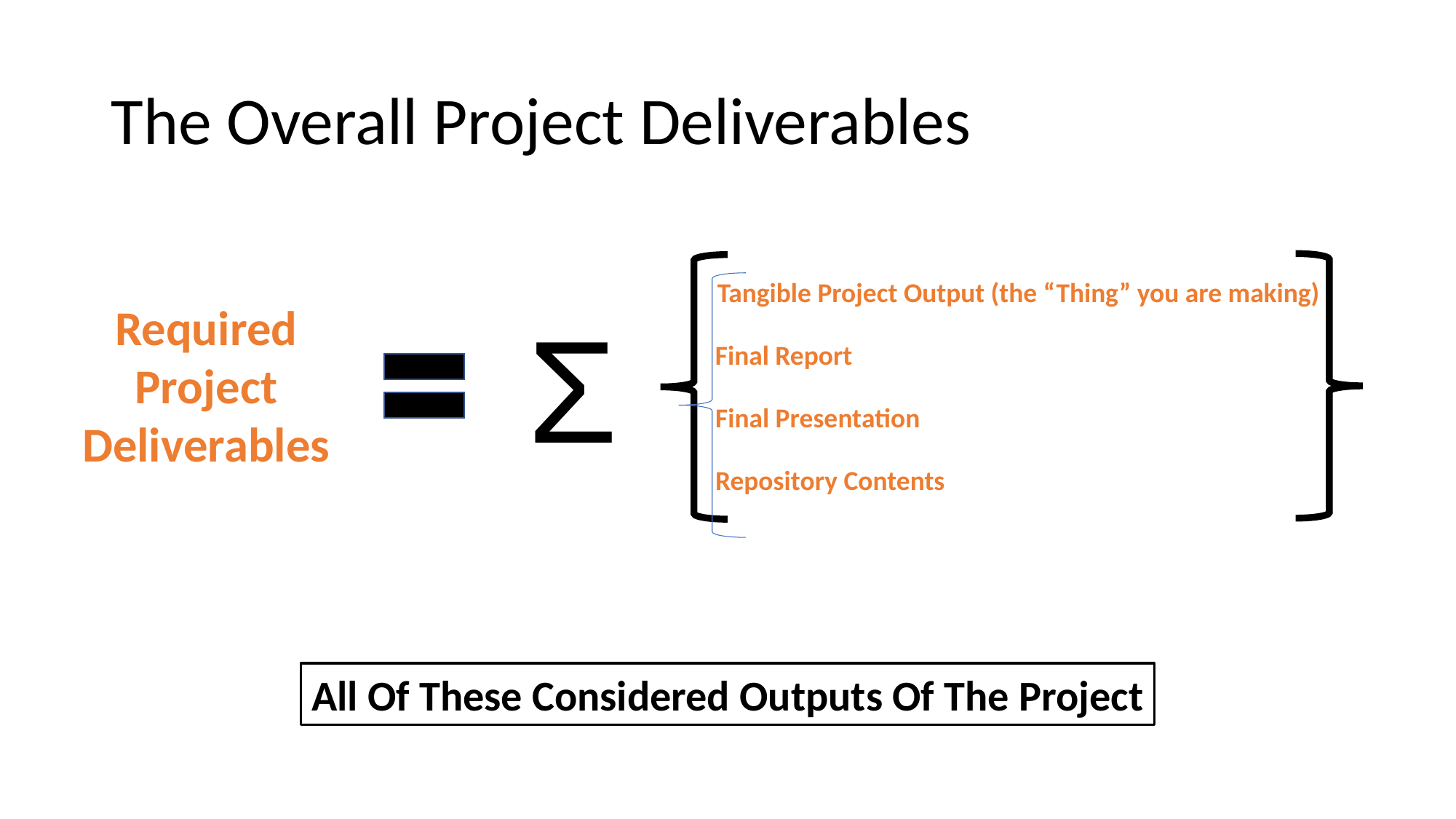

# The Overall Project Deliverables

Tangible Project Output (the “Thing” you are making)
Final Report
Final Presentation
Repository Contents

Required Project Deliverables
Σ

All Of These Considered Outputs Of The Project